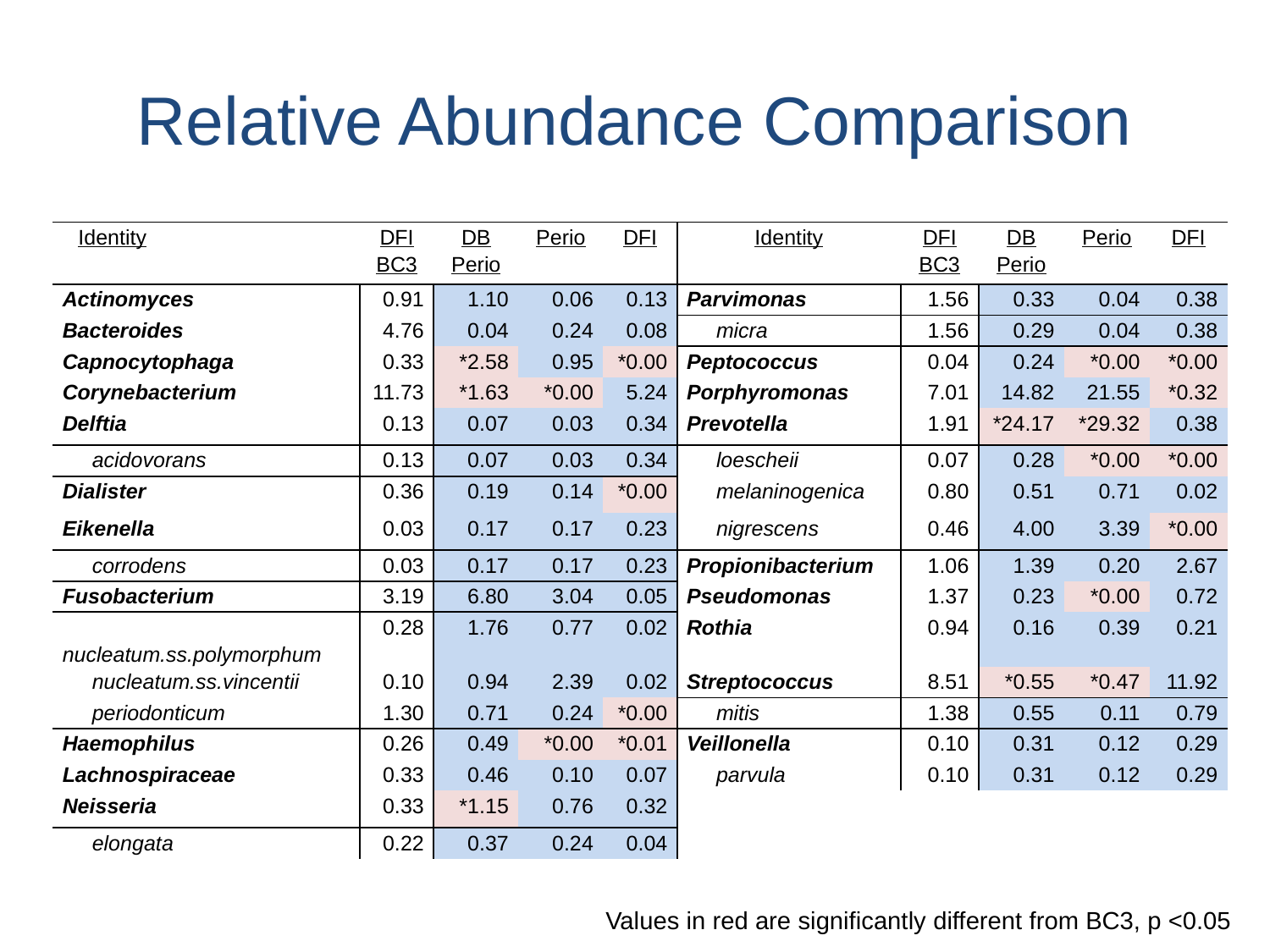

# Relative Abundance Comparison
| Identity |  | DFI BC3 | DB Perio | Perio | DFI | Identity | DFI BC3 | DB Perio | Perio | DFI |
| --- | --- | --- | --- | --- | --- | --- | --- | --- | --- | --- |
| Actinomyces |  | 0.91 | 1.10 | 0.06 | 0.13 | Parvimonas | 1.56 | 0.33 | 0.04 | 0.38 |
| Bacteroides |  | 4.76 | 0.04 | 0.24 | 0.08 | micra | 1.56 | 0.29 | 0.04 | 0.38 |
| Capnocytophaga |  | 0.33 | \*2.58 | 0.95 | \*0.00 | Peptococcus | 0.04 | 0.24 | \*0.00 | \*0.00 |
| Corynebacterium |  | 11.73 | \*1.63 | \*0.00 | 5.24 | Porphyromonas | 7.01 | 14.82 | 21.55 | \*0.32 |
| Delftia |  | 0.13 | 0.07 | 0.03 | 0.34 | Prevotella | 1.91 | \*24.17 | \*29.32 | 0.38 |
| acidovorans |  | 0.13 | 0.07 | 0.03 | 0.34 | loescheii | 0.07 | 0.28 | \*0.00 | \*0.00 |
| Dialister |  | 0.36 | 0.19 | 0.14 | \*0.00 | melaninogenica | 0.80 | 0.51 | 0.71 | 0.02 |
| Eikenella |  | 0.03 | 0.17 | 0.17 | 0.23 | nigrescens | 0.46 | 4.00 | 3.39 | \*0.00 |
| corrodens |  | 0.03 | 0.17 | 0.17 | 0.23 | Propionibacterium | 1.06 | 1.39 | 0.20 | 2.67 |
| Fusobacterium |  | 3.19 | 6.80 | 3.04 | 0.05 | Pseudomonas | 1.37 | 0.23 | \*0.00 | 0.72 |
| nucleatum.ss.polymorphum |  | 0.28 | 1.76 | 0.77 | 0.02 | Rothia | 0.94 | 0.16 | 0.39 | 0.21 |
| nucleatum.ss.vincentii |  | 0.10 | 0.94 | 2.39 | 0.02 | Streptococcus | 8.51 | \*0.55 | \*0.47 | 11.92 |
| periodonticum |  | 1.30 | 0.71 | 0.24 | \*0.00 | mitis | 1.38 | 0.55 | 0.11 | 0.79 |
| Haemophilus |  | 0.26 | 0.49 | \*0.00 | \*0.01 | Veillonella | 0.10 | 0.31 | 0.12 | 0.29 |
| Lachnospiraceae |  | 0.33 | 0.46 | 0.10 | 0.07 | parvula | 0.10 | 0.31 | 0.12 | 0.29 |
| Neisseria |  | 0.33 | \*1.15 | 0.76 | 0.32 |  |  |  |  |  |
| elongata |  | 0.22 | 0.37 | 0.24 | 0.04 |  |  |  |  |  |
Values in red are significantly different from BC3, p <0.05